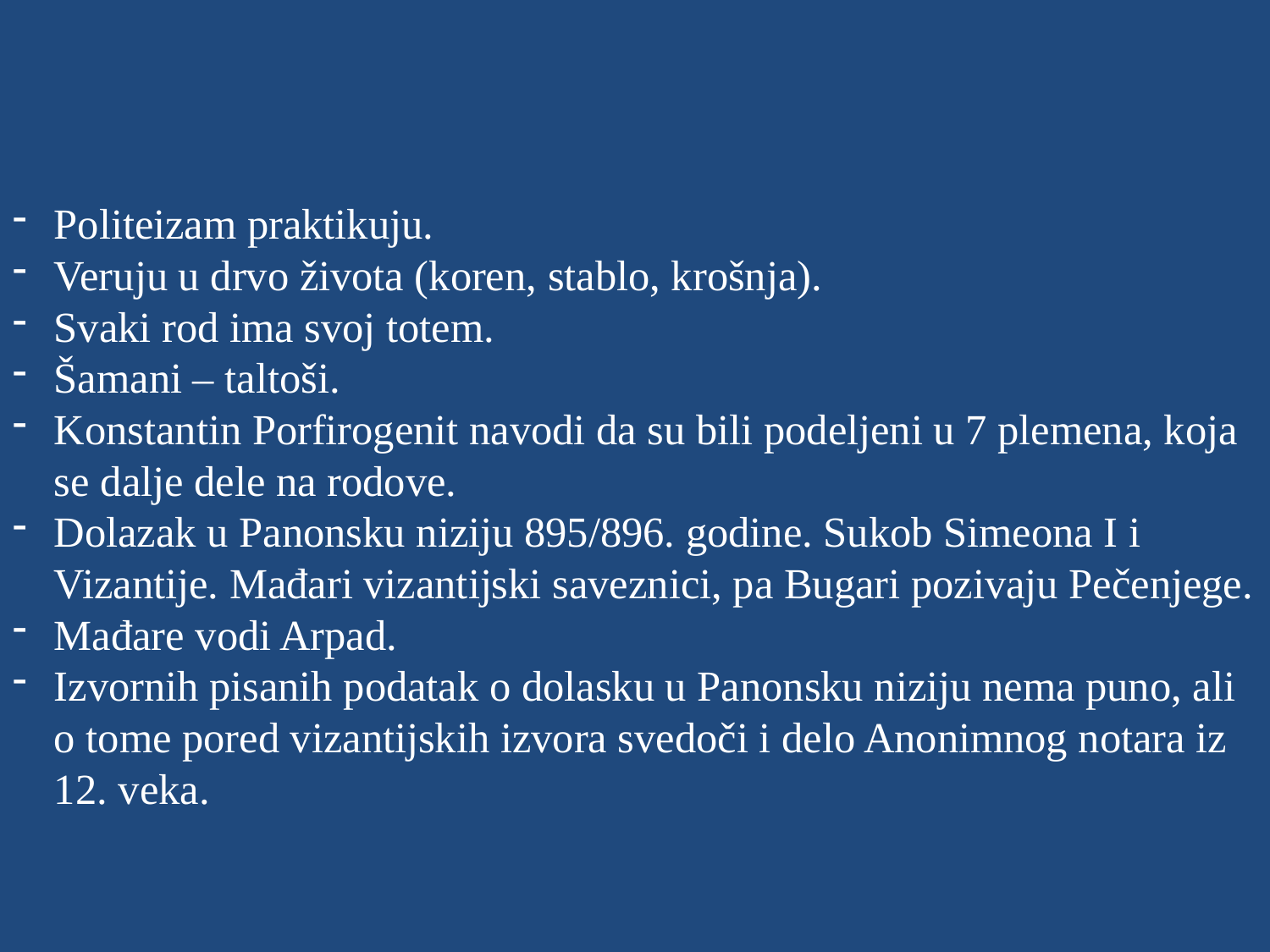

Politeizam praktikuju.
Veruju u drvo života (koren, stablo, krošnja).
Svaki rod ima svoj totem.
Šamani – taltoši.
Konstantin Porfirogenit navodi da su bili podeljeni u 7 plemena, koja se dalje dele na rodove.
Dolazak u Panonsku niziju 895/896. godine. Sukob Simeona I i Vizantije. Mađari vizantijski saveznici, pa Bugari pozivaju Pečenjege.
Mađare vodi Arpad.
Izvornih pisanih podatak o dolasku u Panonsku niziju nema puno, ali o tome pored vizantijskih izvora svedoči i delo Anonimnog notara iz 12. veka.